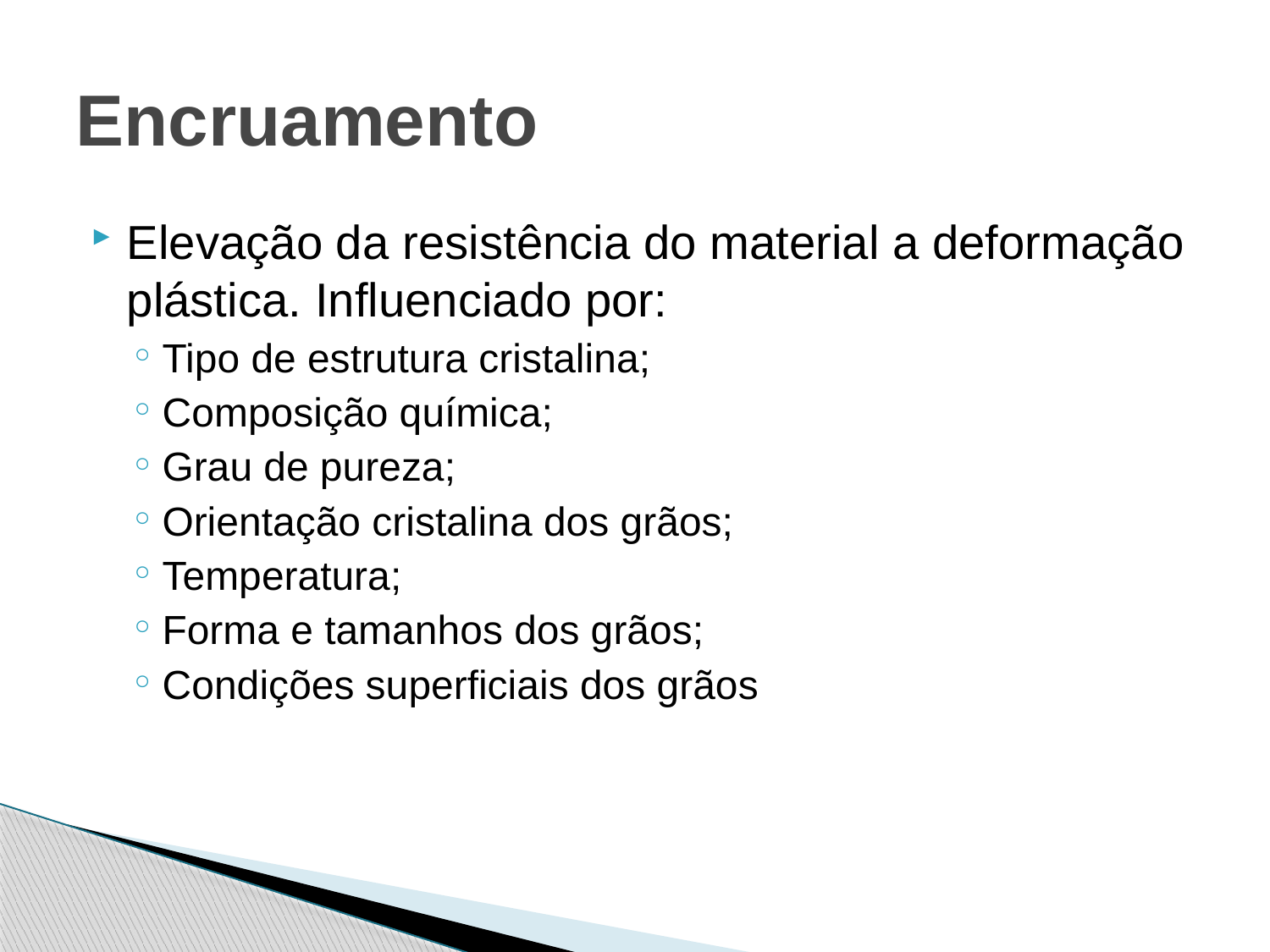

# Encruamento
Elevação da resistência do material a deformação plástica. Influenciado por:
Tipo de estrutura cristalina;
Composição química;
Grau de pureza;
Orientação cristalina dos grãos;
Temperatura;
Forma e tamanhos dos grãos;
Condições superficiais dos grãos